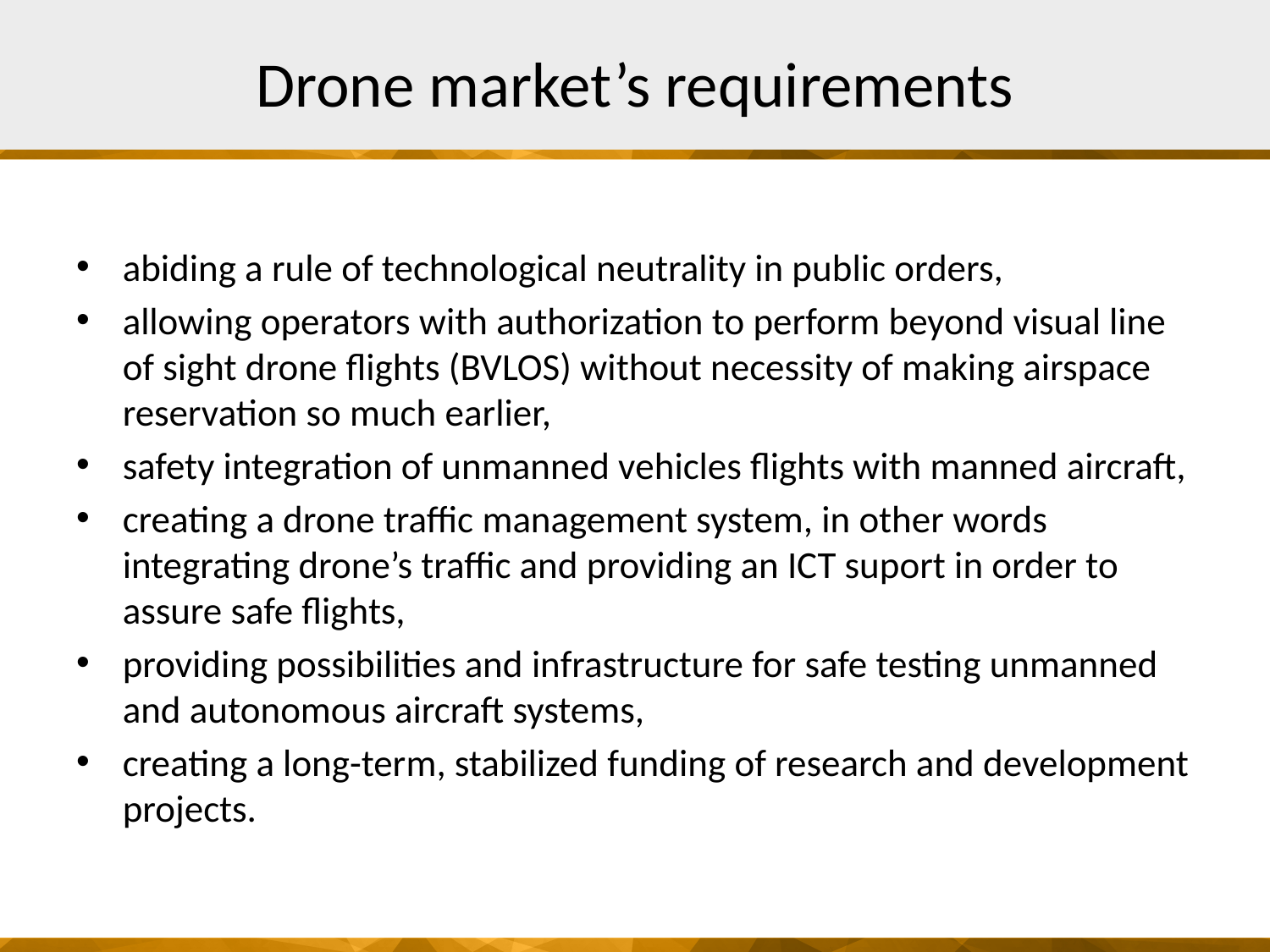

# Drone market’s requirements
abiding a rule of technological neutrality in public orders,
allowing operators with authorization to perform beyond visual line of sight drone flights (BVLOS) without necessity of making airspace reservation so much earlier,
safety integration of unmanned vehicles flights with manned aircraft,
creating a drone traffic management system, in other words integrating drone’s traffic and providing an ICT suport in order to assure safe flights,
providing possibilities and infrastructure for safe testing unmanned and autonomous aircraft systems,
creating a long-term, stabilized funding of research and development projects.